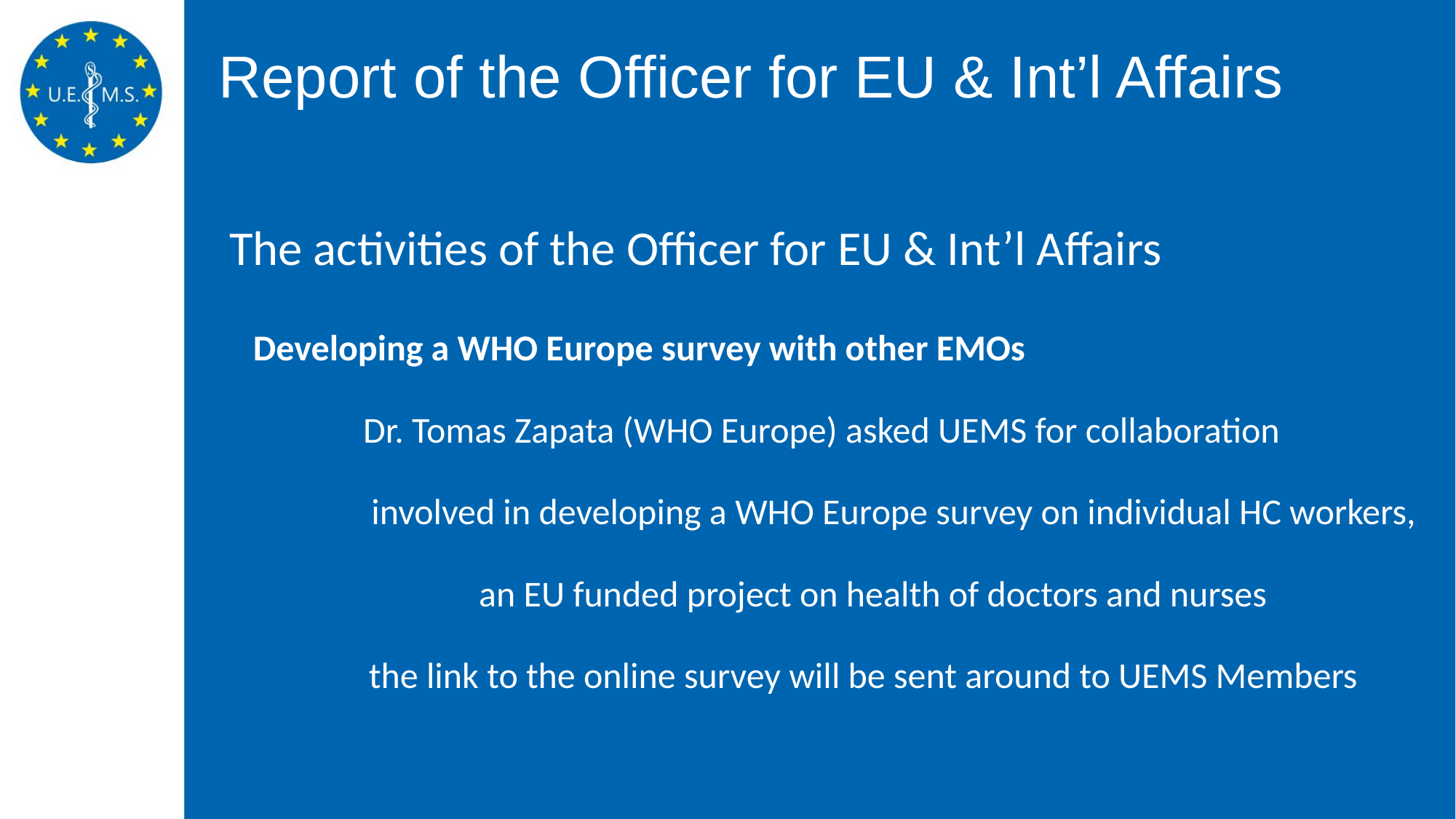

# Report of the Officer for EU & Int’l Affairs
 The activities of the Officer for EU & Int’l Affairs
Developing a WHO Europe survey with other EMOs
      	Dr. Tomas Zapata (WHO Europe) asked UEMS for collaboration
 	involved in developing a WHO Europe survey on individual HC workers,
		an EU funded project on health of doctors and nurses
	the link to the online survey will be sent around to UEMS Members